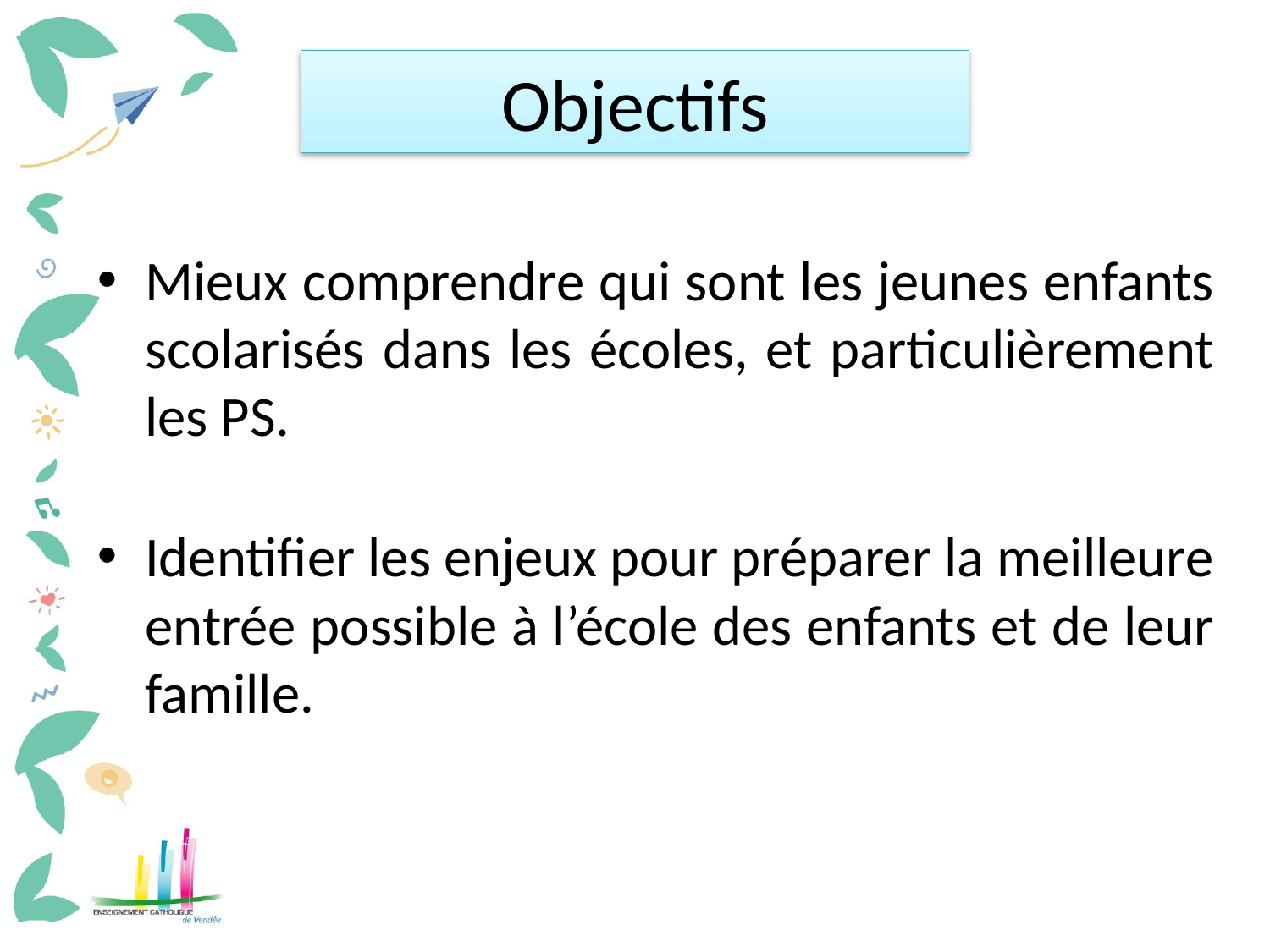

# Objectifs
Mieux comprendre qui sont les jeunes enfants scolarisés dans les écoles, et particulièrement les PS.
Identifier les enjeux pour préparer la meilleure entrée possible à l’école des enfants et de leur famille.